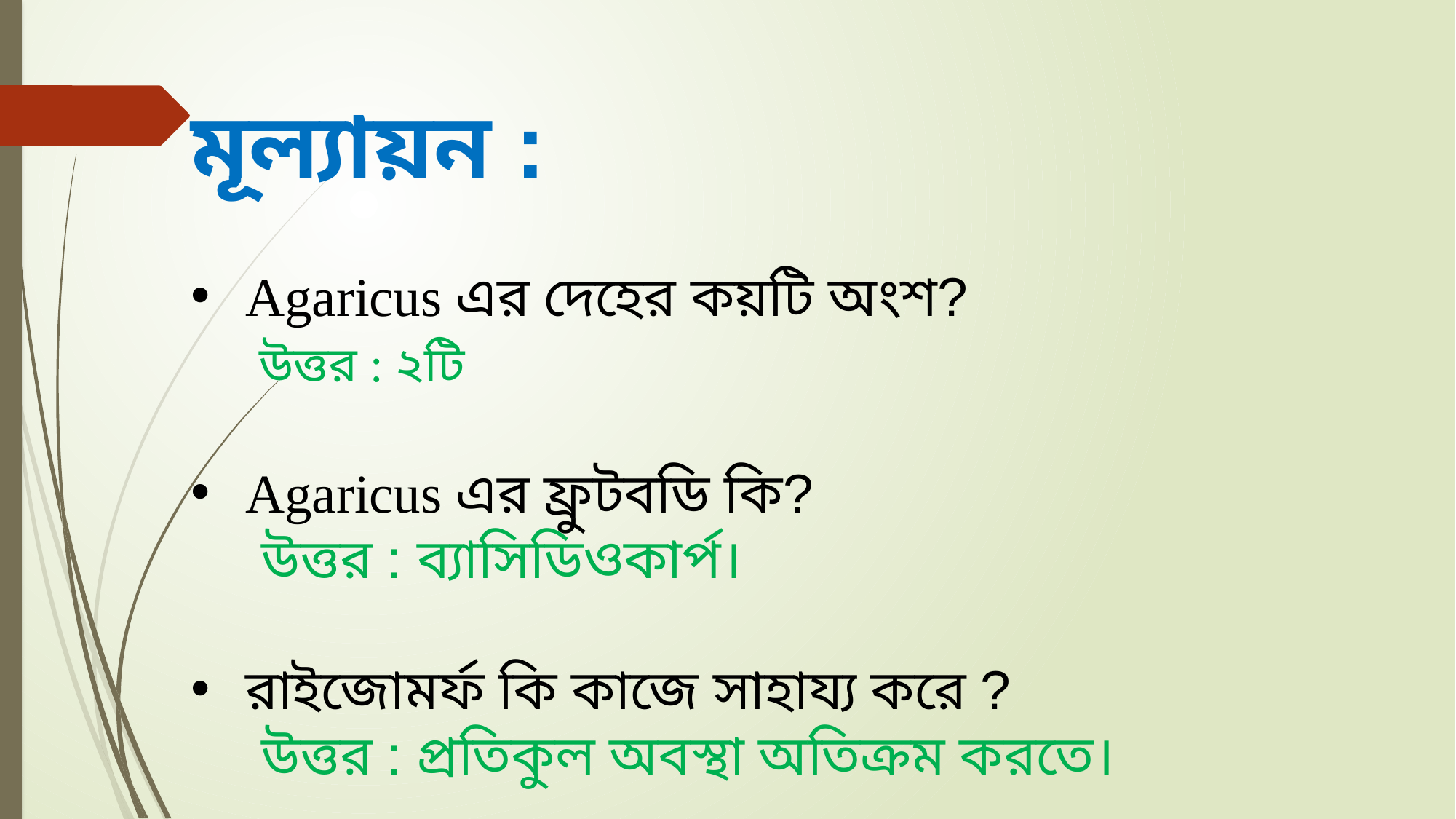

মূল্যায়ন :

Agaricus এর দেহের কয়টি অংশ?
     উত্তর : ২টি

Agaricus এর ফ্রুটবডি কি?
     উত্তর : ব্যাসিডিওকার্প।

রাইজোমর্ফ কি কাজে সাহায্য করে ?
     উত্তর : প্রতিকুল অবস্থা অতিক্রম করতে।